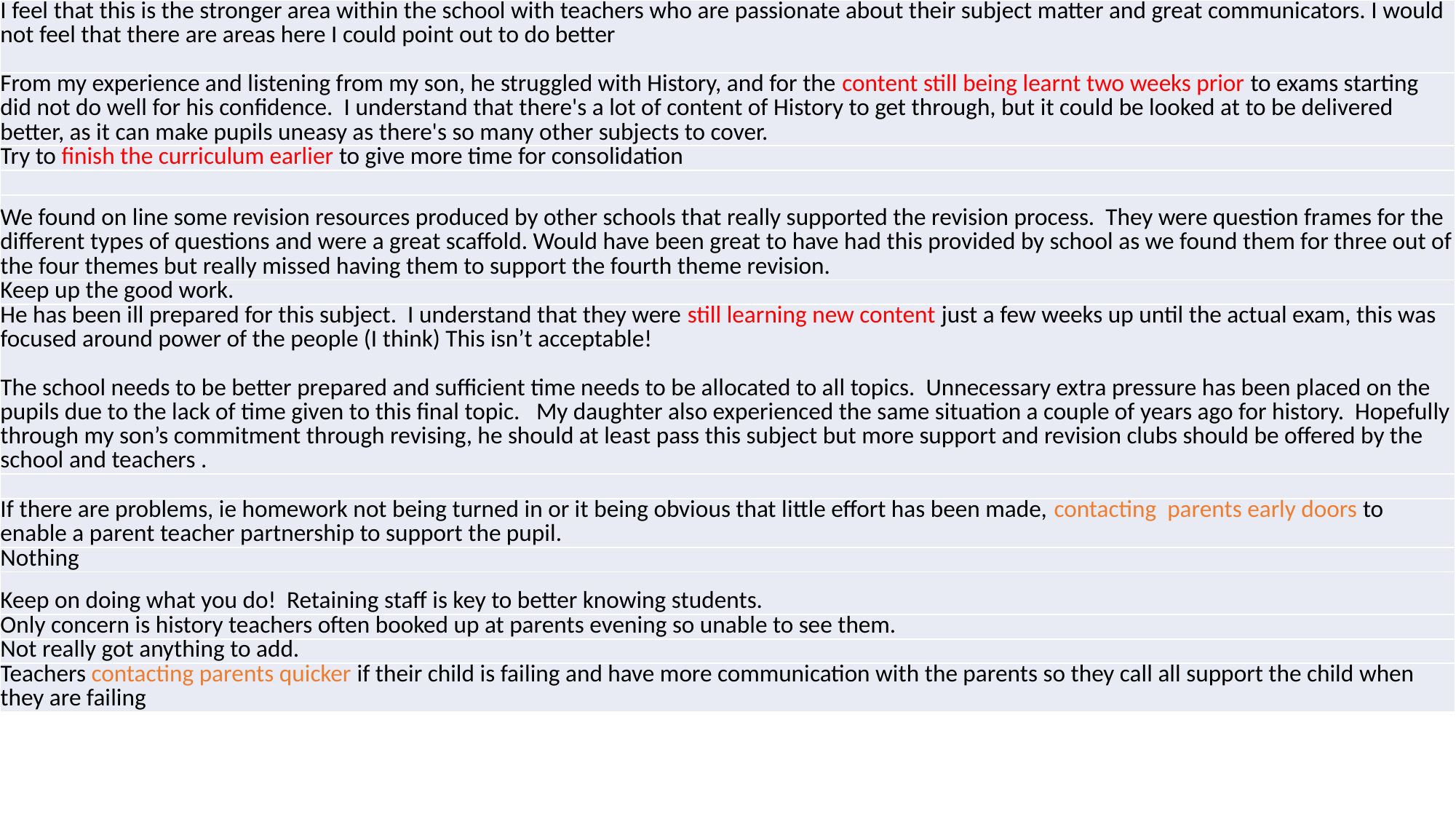

| I feel that this is the stronger area within the school with teachers who are passionate about their subject matter and great communicators. I would not feel that there are areas here I could point out to do better |
| --- |
| From my experience and listening from my son, he struggled with History, and for the content still being learnt two weeks prior to exams starting did not do well for his confidence. I understand that there's a lot of content of History to get through, but it could be looked at to be delivered better, as it can make pupils uneasy as there's so many other subjects to cover. |
| Try to finish the curriculum earlier to give more time for consolidation |
|  |
| We found on line some revision resources produced by other schools that really supported the revision process. They were question frames for the different types of questions and were a great scaffold. Would have been great to have had this provided by school as we found them for three out of the four themes but really missed having them to support the fourth theme revision. |
| Keep up the good work. |
| He has been ill prepared for this subject. I understand that they were still learning new content just a few weeks up until the actual exam, this was focused around power of the people (I think) This isn’t acceptable! The school needs to be better prepared and sufficient time needs to be allocated to all topics. Unnecessary extra pressure has been placed on the pupils due to the lack of time given to this final topic. My daughter also experienced the same situation a couple of years ago for history. Hopefully through my son’s commitment through revising, he should at least pass this subject but more support and revision clubs should be offered by the school and teachers . |
|  |
| If there are problems, ie homework not being turned in or it being obvious that little effort has been made, contacting parents early doors to enable a parent teacher partnership to support the pupil. |
| Nothing |
| Keep on doing what you do! Retaining staff is key to better knowing students. |
| Only concern is history teachers often booked up at parents evening so unable to see them. |
| Not really got anything to add. |
| Teachers contacting parents quicker if their child is failing and have more communication with the parents so they call all support the child when they are failing |